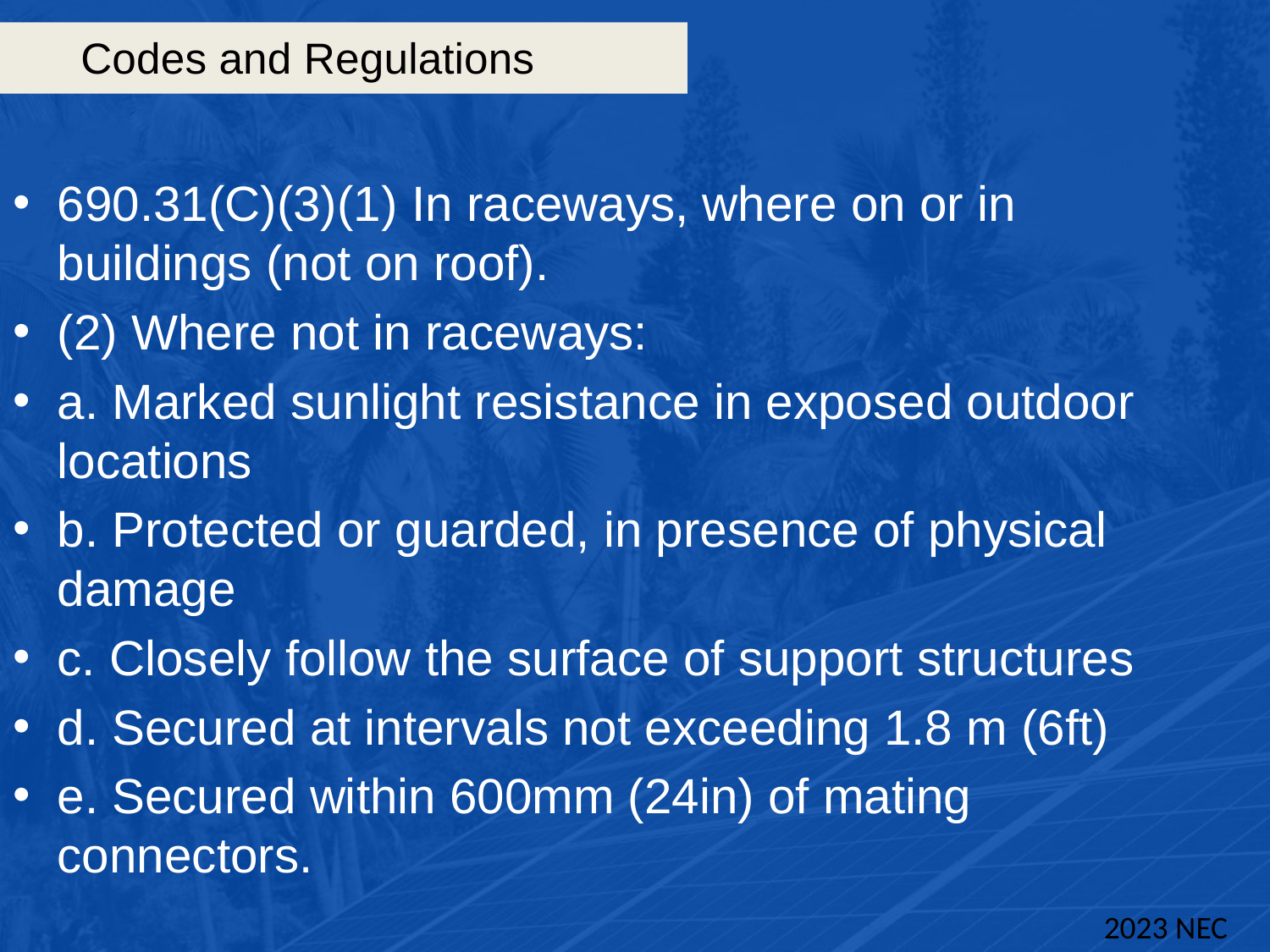

# Codes and Regulations
690.31(C)(3)(1) In raceways, where on or in buildings (not on roof).
(2) Where not in raceways:
a. Marked sunlight resistance in exposed outdoor locations
b. Protected or guarded, in presence of physical damage
c. Closely follow the surface of support structures
d. Secured at intervals not exceeding 1.8 m (6ft)
e. Secured within 600mm (24in) of mating connectors.

2023 NEC